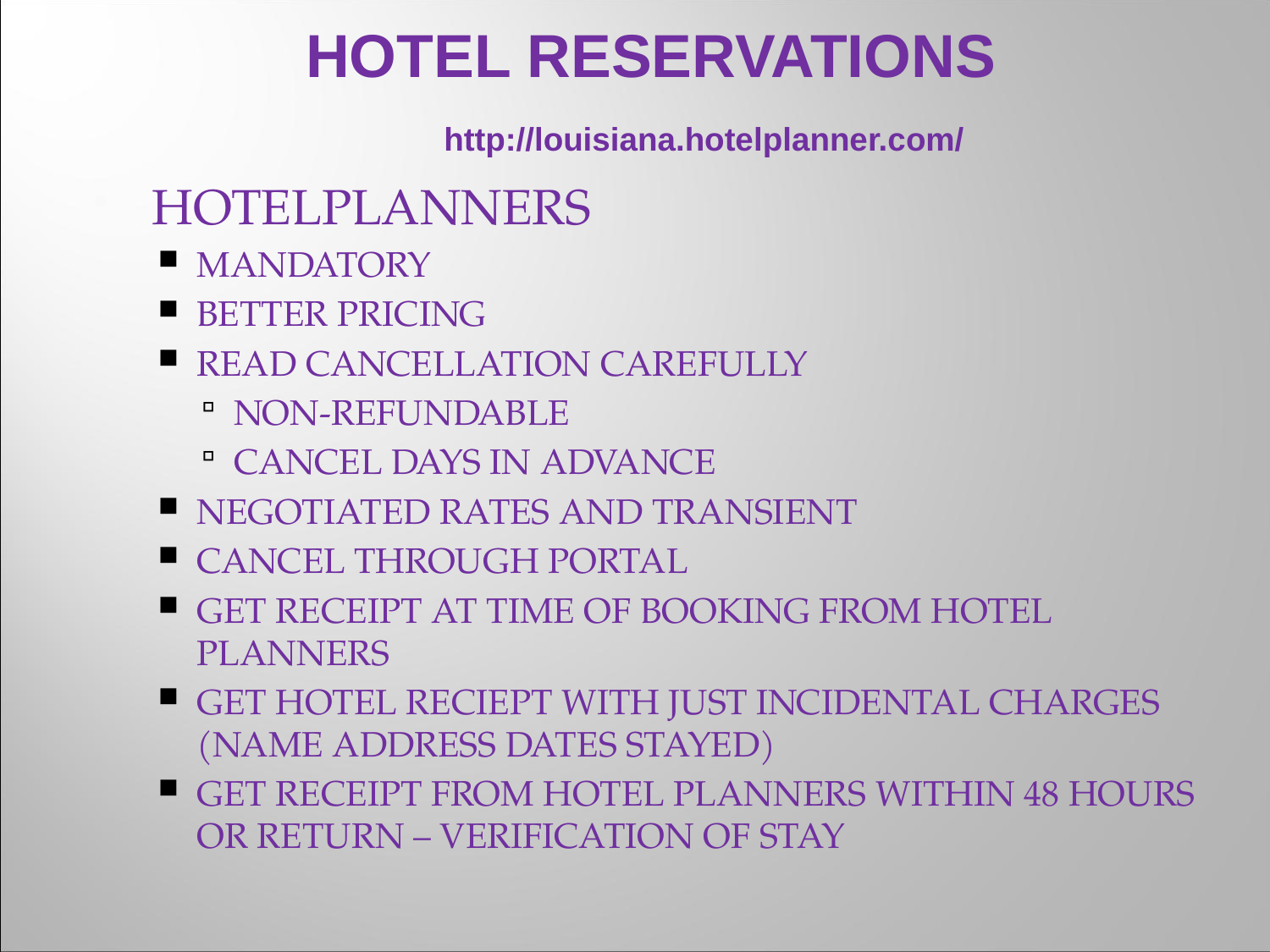

# HOTEL RESERVATIONS http://louisiana.hotelplanner.com/
HOTELPLANNERS
MANDATORY
BETTER PRICING
READ CANCELLATION CAREFULLY
NON-REFUNDABLE
CANCEL DAYS IN ADVANCE
NEGOTIATED RATES AND TRANSIENT
CANCEL THROUGH PORTAL
GET RECEIPT AT TIME OF BOOKING FROM HOTEL PLANNERS
GET HOTEL RECIEPT WITH JUST INCIDENTAL CHARGES (NAME ADDRESS DATES STAYED)
GET RECEIPT FROM HOTEL PLANNERS WITHIN 48 HOURS OR RETURN – VERIFICATION OF STAY